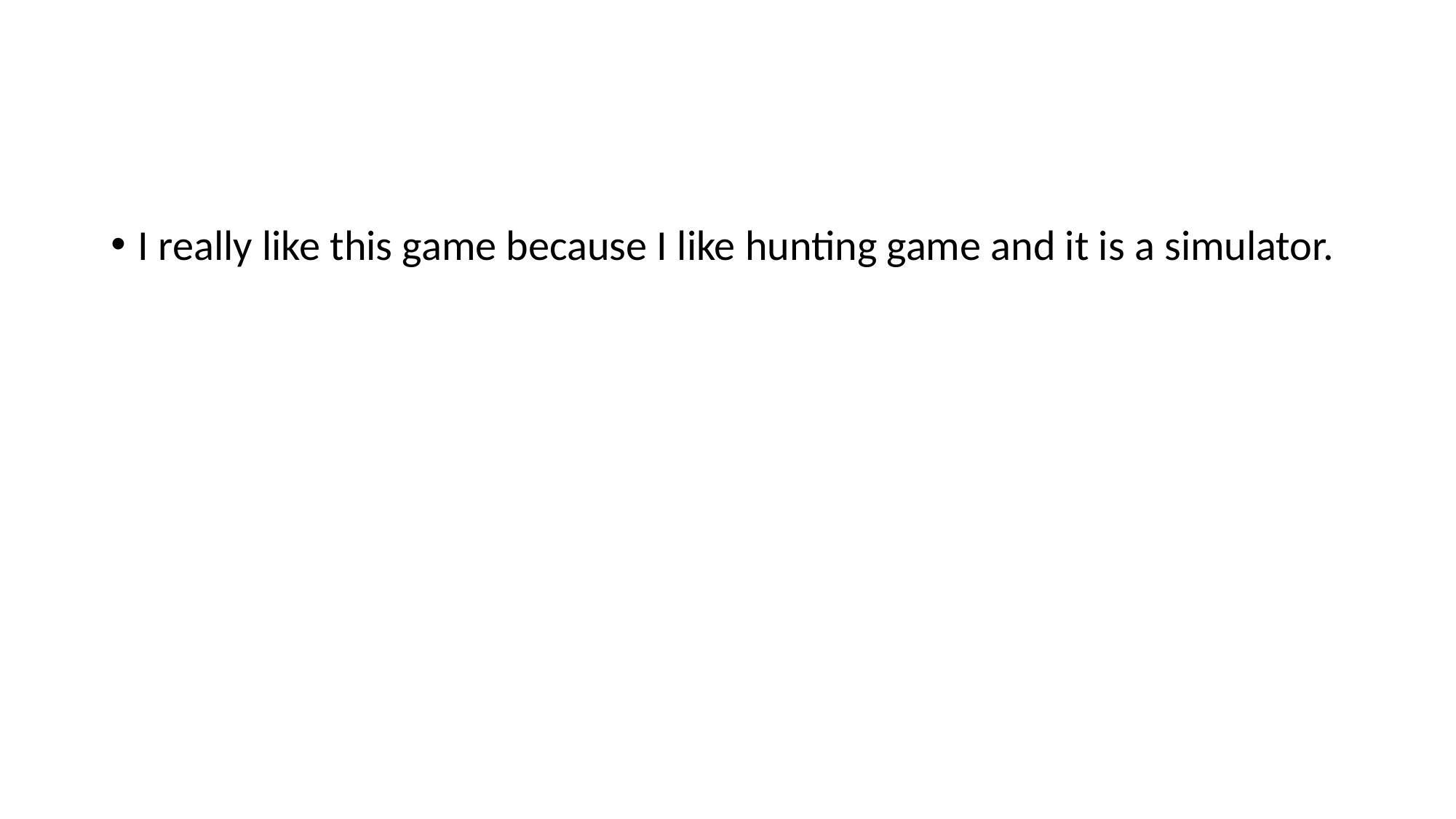

#
I really like this game because I like hunting game and it is a simulator.